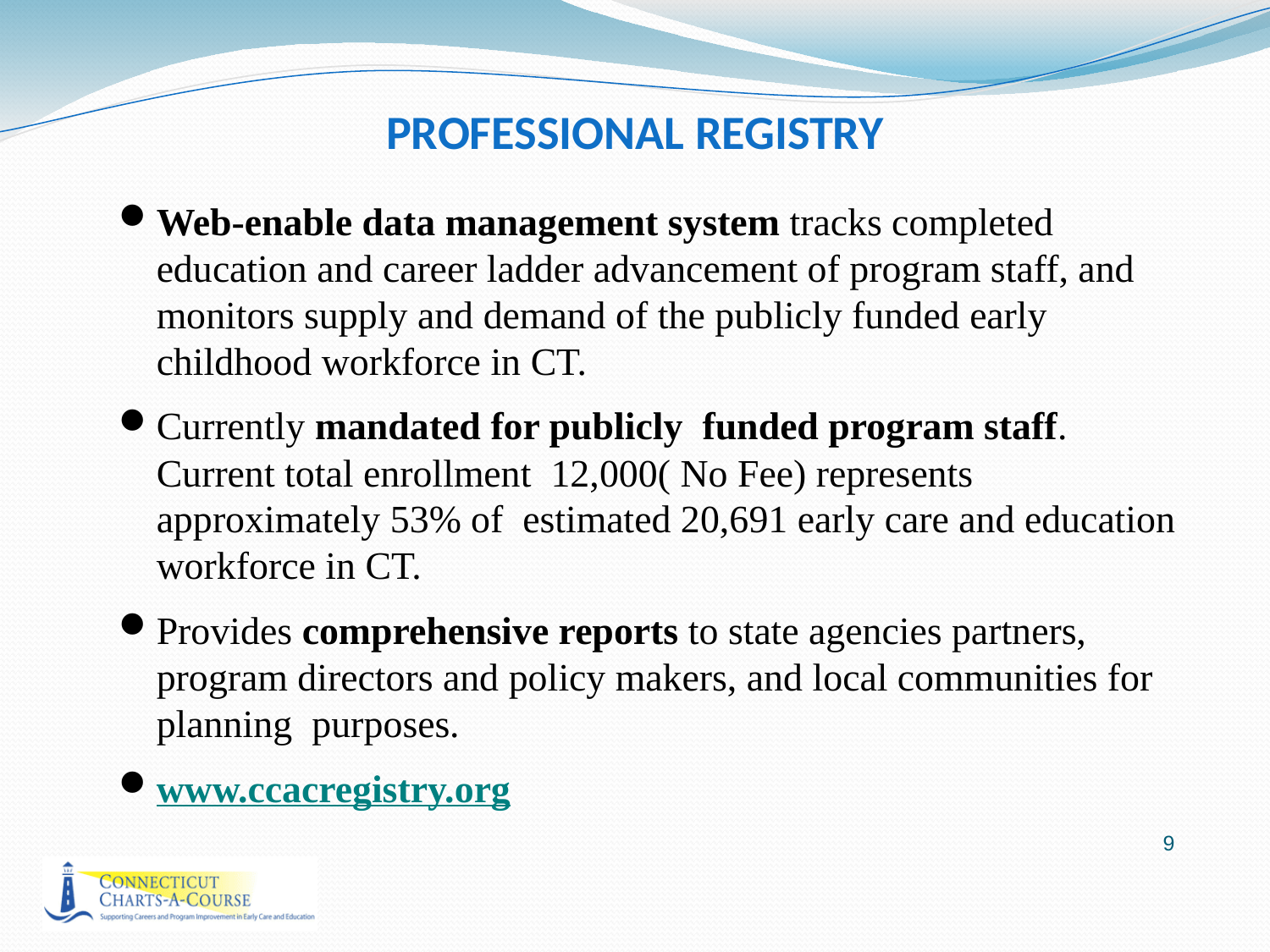

# PROFESSIONAL REGISTRY
Web-enable data management system tracks completed education and career ladder advancement of program staff, and monitors supply and demand of the publicly funded early childhood workforce in CT.
Currently mandated for publicly  funded program staff. Current total enrollment  12,000( No Fee) represents approximately 53% of  estimated 20,691 early care and education workforce in CT.
Provides comprehensive reports to state agencies partners, program directors and policy makers, and local communities for planning  purposes.
www.ccacregistry.org
9